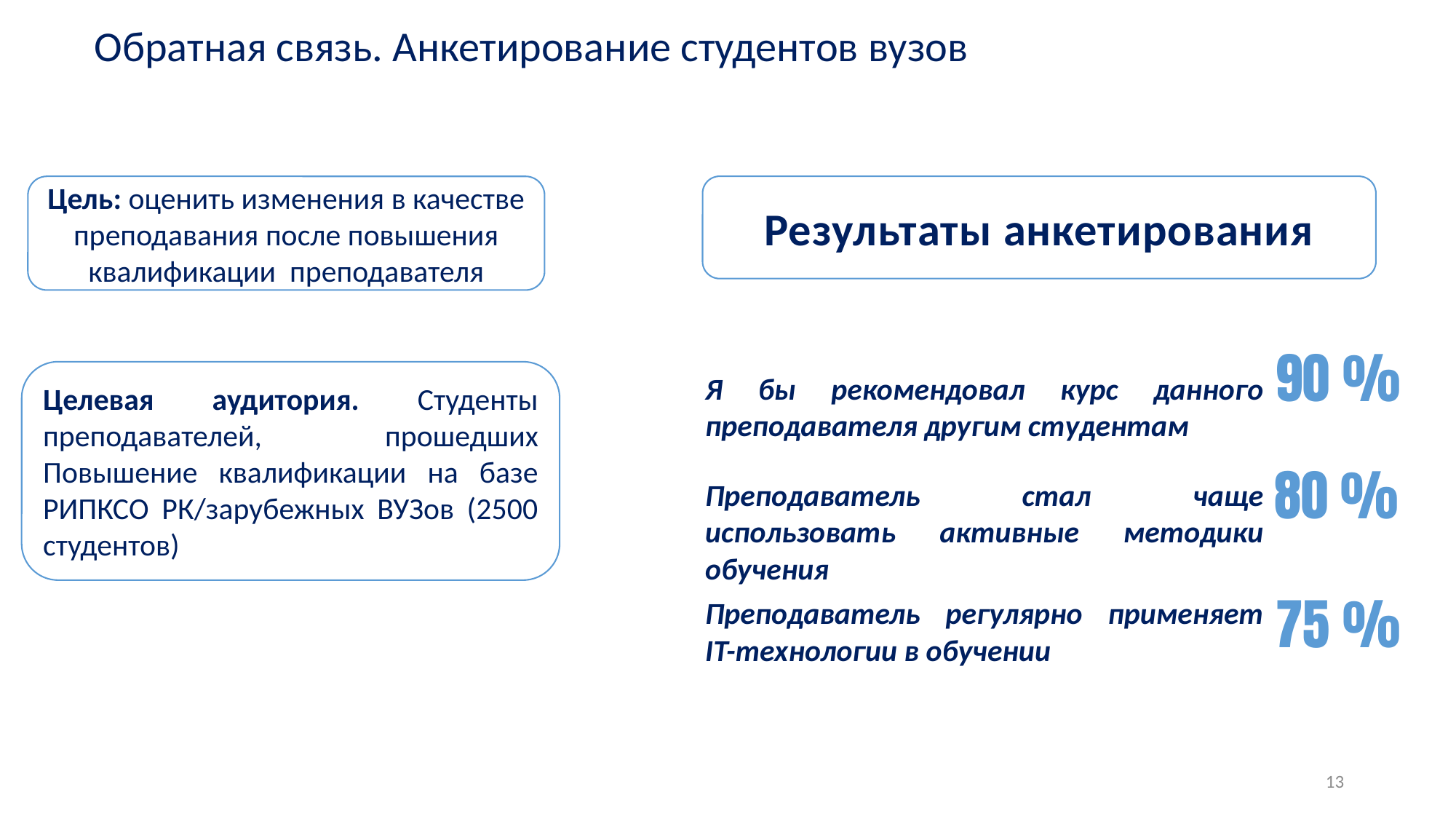

Обратная связь. Анкетирование студентов вузов
Результаты анкетирования
Цель: оценить изменения в качестве преподавания после повышения квалификации  преподавателя
90 %
Целевая аудитория. Студенты преподавателей, прошедших Повышение квалификации на базе РИПКСО РК/зарубежных ВУЗов (2500 студентов)
Я бы рекомендовал курс данного преподавателя другим студентам
80 %
Преподаватель стал чаще использовать активные методики обучения
75 %
Преподаватель регулярно применяет IT-технологии в обучении
13